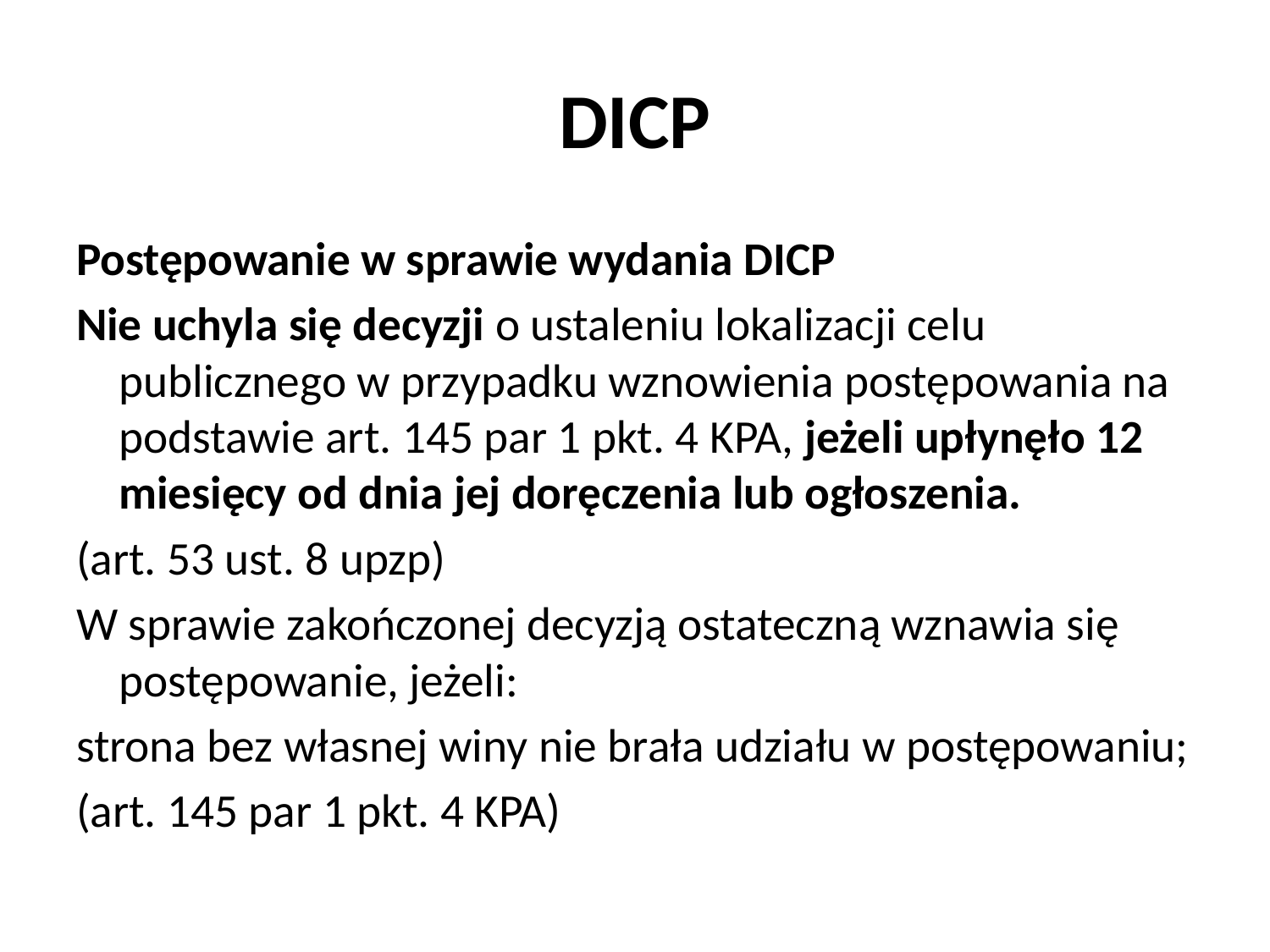

# DICP
Postępowanie w sprawie wydania DICP
Nie uchyla się decyzji o ustaleniu lokalizacji celu publicznego w przypadku wznowienia postępowania na podstawie art. 145 par 1 pkt. 4 KPA, jeżeli upłynęło 12 miesięcy od dnia jej doręczenia lub ogłoszenia.
(art. 53 ust. 8 upzp)
W sprawie zakończonej decyzją ostateczną wznawia się postępowanie, jeżeli:
strona bez własnej winy nie brała udziału w postępowaniu;
(art. 145 par 1 pkt. 4 KPA)